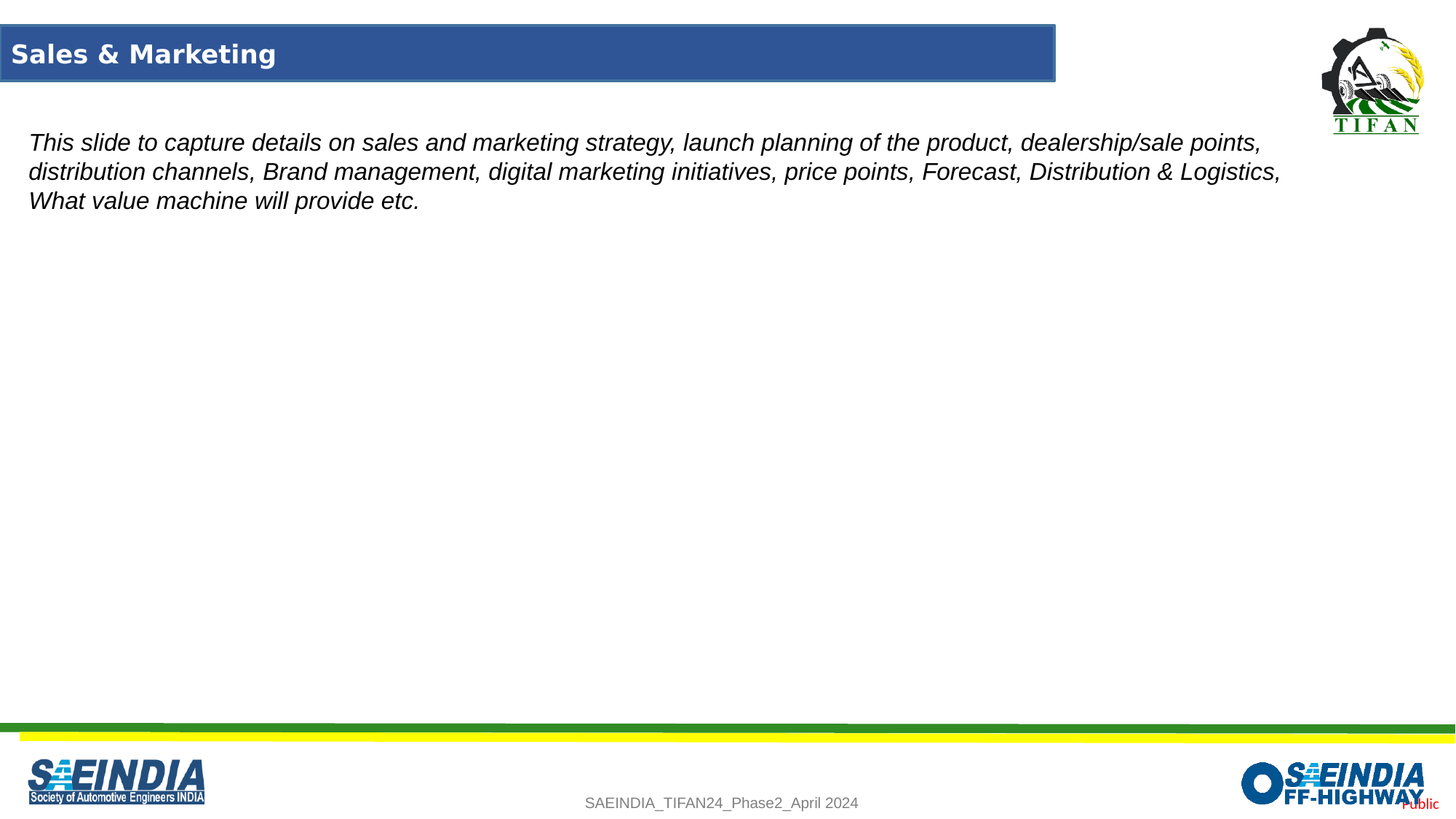

Sales & Marketing
This slide to capture details on sales and marketing strategy, launch planning of the product, dealership/sale points, distribution channels, Brand management, digital marketing initiatives, price points, Forecast, Distribution & Logistics, What value machine will provide etc.
7